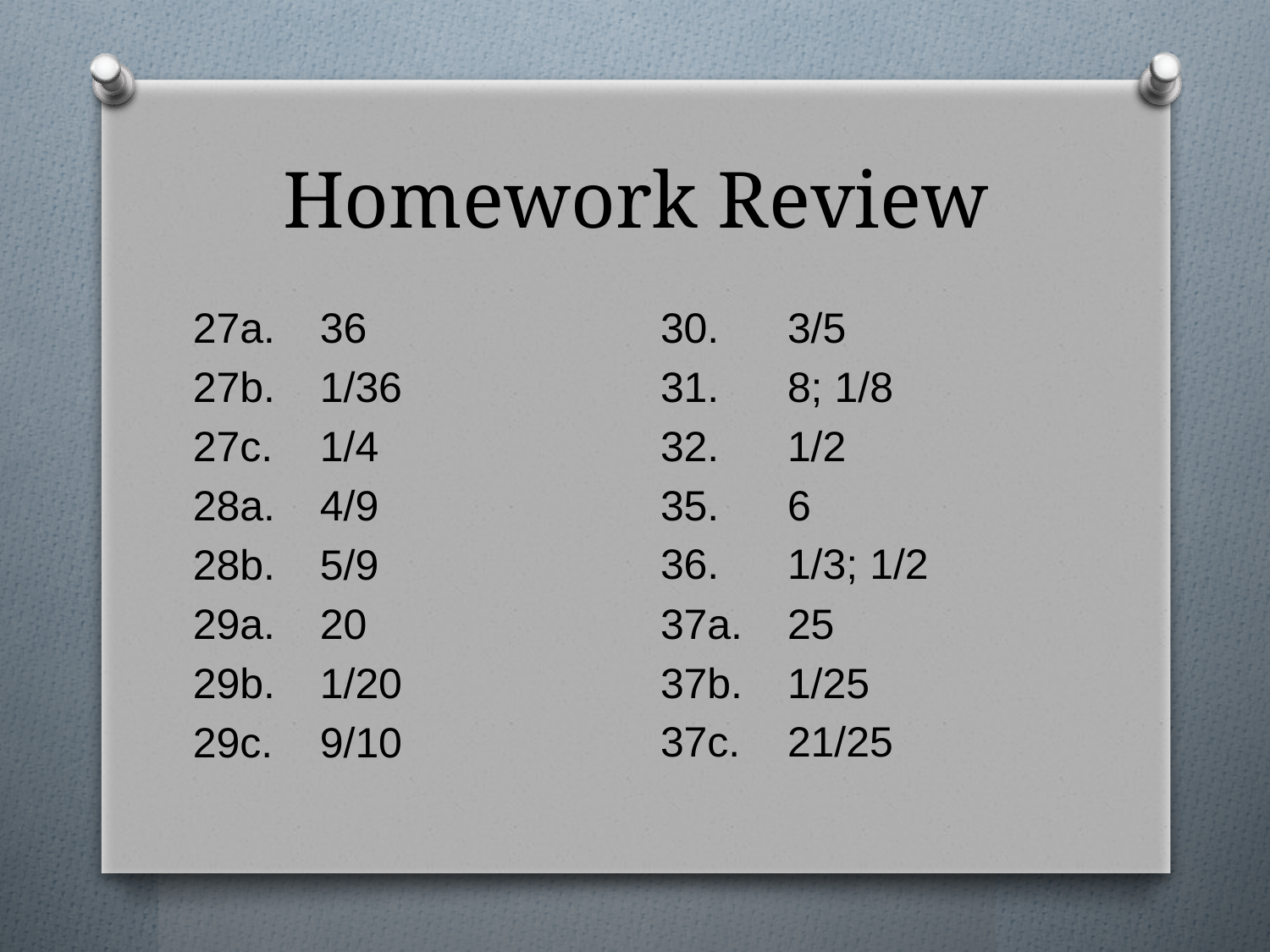

# Homework Review
30.	3/5
31.	8; 1/8
32.	1/2
35.	6
36.	1/3; 1/2
37a.	25
37b.	1/25
37c.	21/25
27a.	36
27b.	1/36
27c.	1/4
28a.	4/9
28b.	5/9
29a.	20
29b.	1/20
29c.	9/10